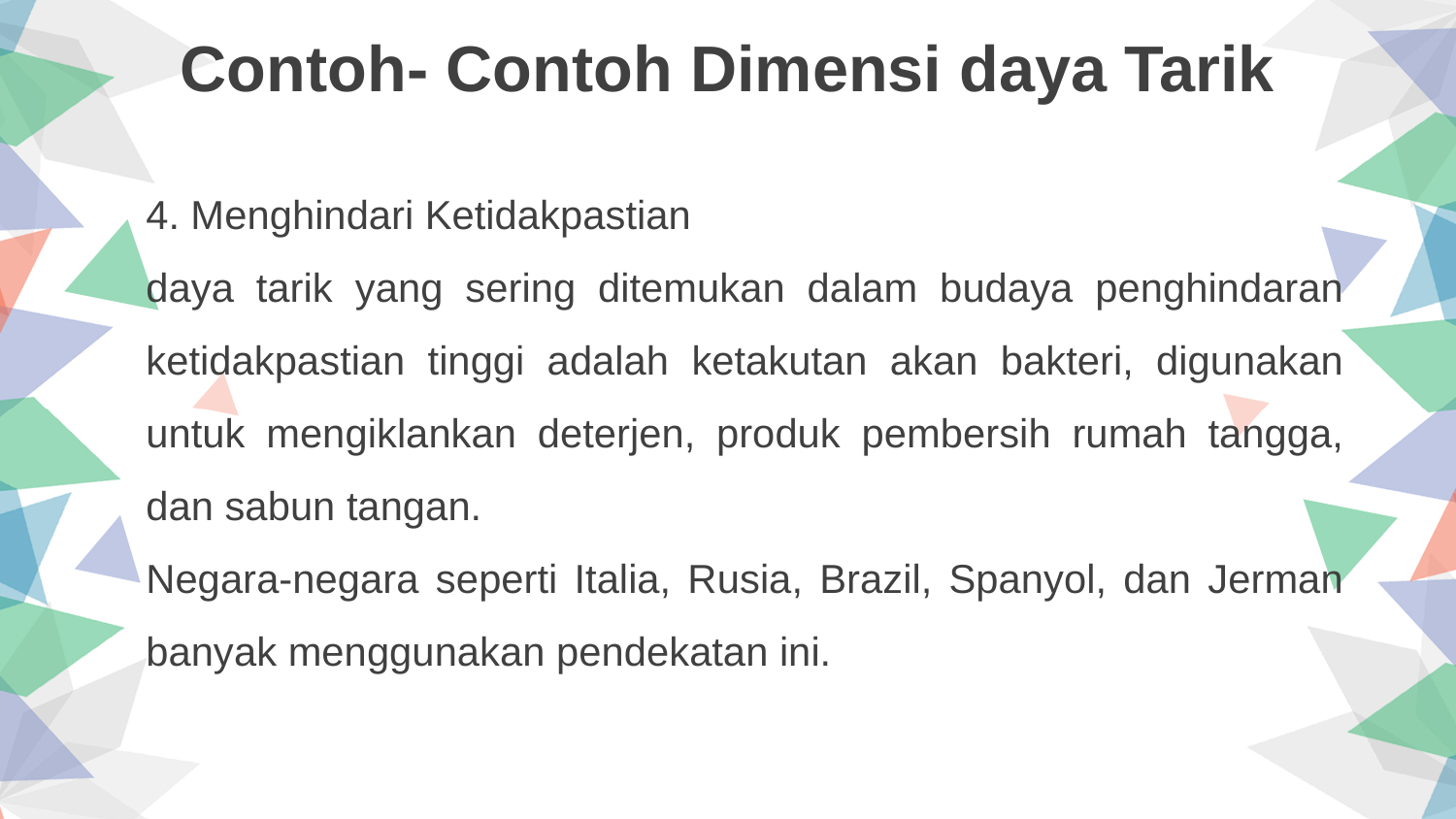

Contoh- Contoh Dimensi daya Tarik
4. Menghindari Ketidakpastian
daya tarik yang sering ditemukan dalam budaya penghindaran ketidakpastian tinggi adalah ketakutan akan bakteri, digunakan untuk mengiklankan deterjen, produk pembersih rumah tangga, dan sabun tangan.
Negara-negara seperti Italia, Rusia, Brazil, Spanyol, dan Jerman banyak menggunakan pendekatan ini.